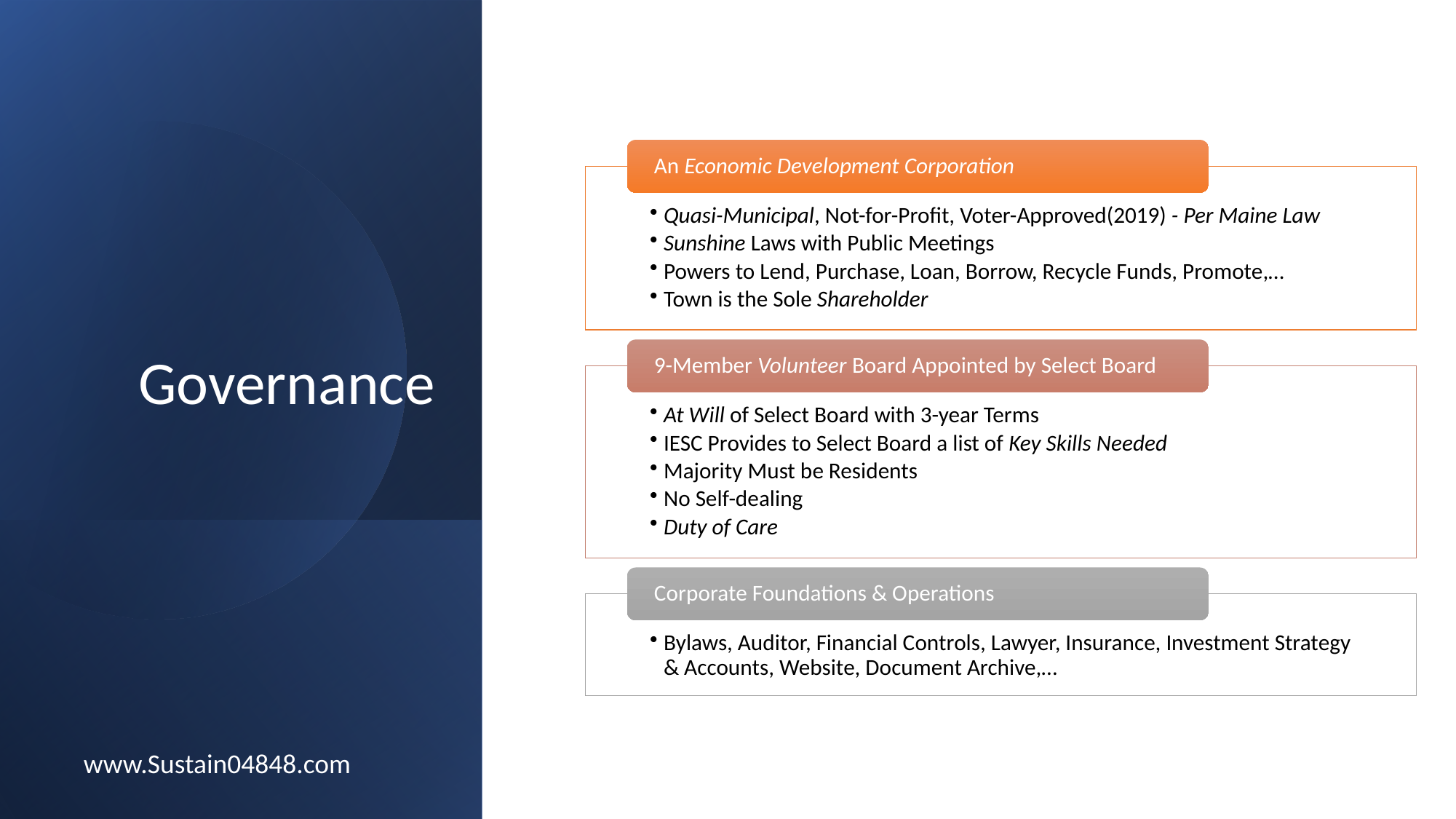

Quasi-Municipal, Not-for-Profit, Voter-Approved(2019) - Per Maine Law
Sunshine Laws with Public Meetings
Powers to Lend, Purchase, Loan, Borrow, Recycle Funds, Promote,…
Town is the Sole Shareholder
An Economic Development Corporation
At Will of Select Board with 3-year Terms
IESC Provides to Select Board a list of Key Skills Needed
Majority Must be Residents
No Self-dealing
Duty of Care
9-Member Volunteer Board Appointed by Select Board
Bylaws, Auditor, Financial Controls, Lawyer, Insurance, Investment Strategy & Accounts, Website, Document Archive,…
Corporate Foundations & Operations

# Governance

www.Sustain04848.com